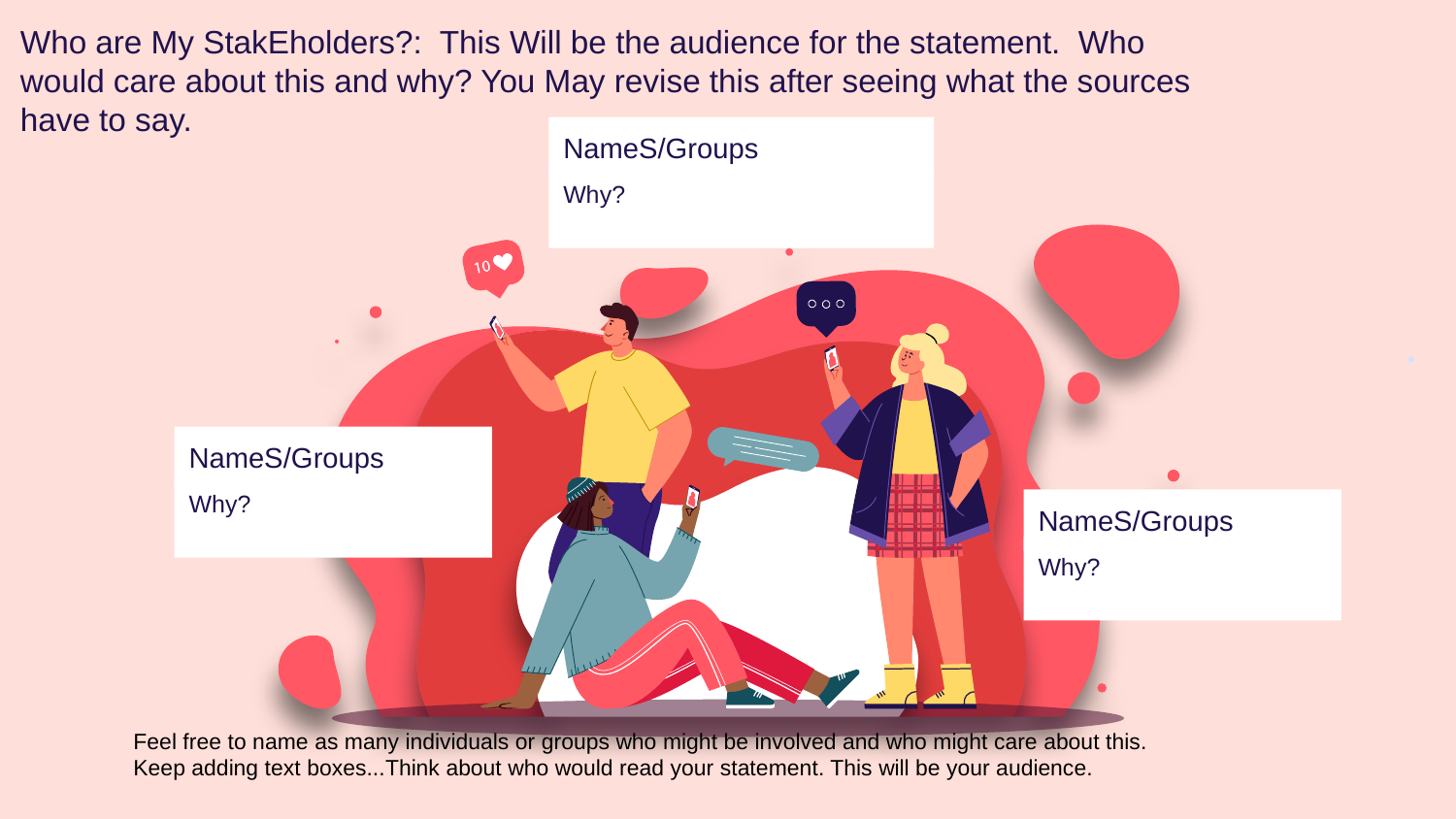

# Who are My StakEholders?:  This Will be the audience for the statement.  Who would care about this and why? You May revise this after seeing what the sources have to say.
NameS/Groups
Why?

NameS/Groups

Why?
NameS/Groups
Why?

Feel free to name as many individuals or groups who might be involved and who might care about this.  Keep adding text boxes...Think about who would read your statement. This will be your audience.